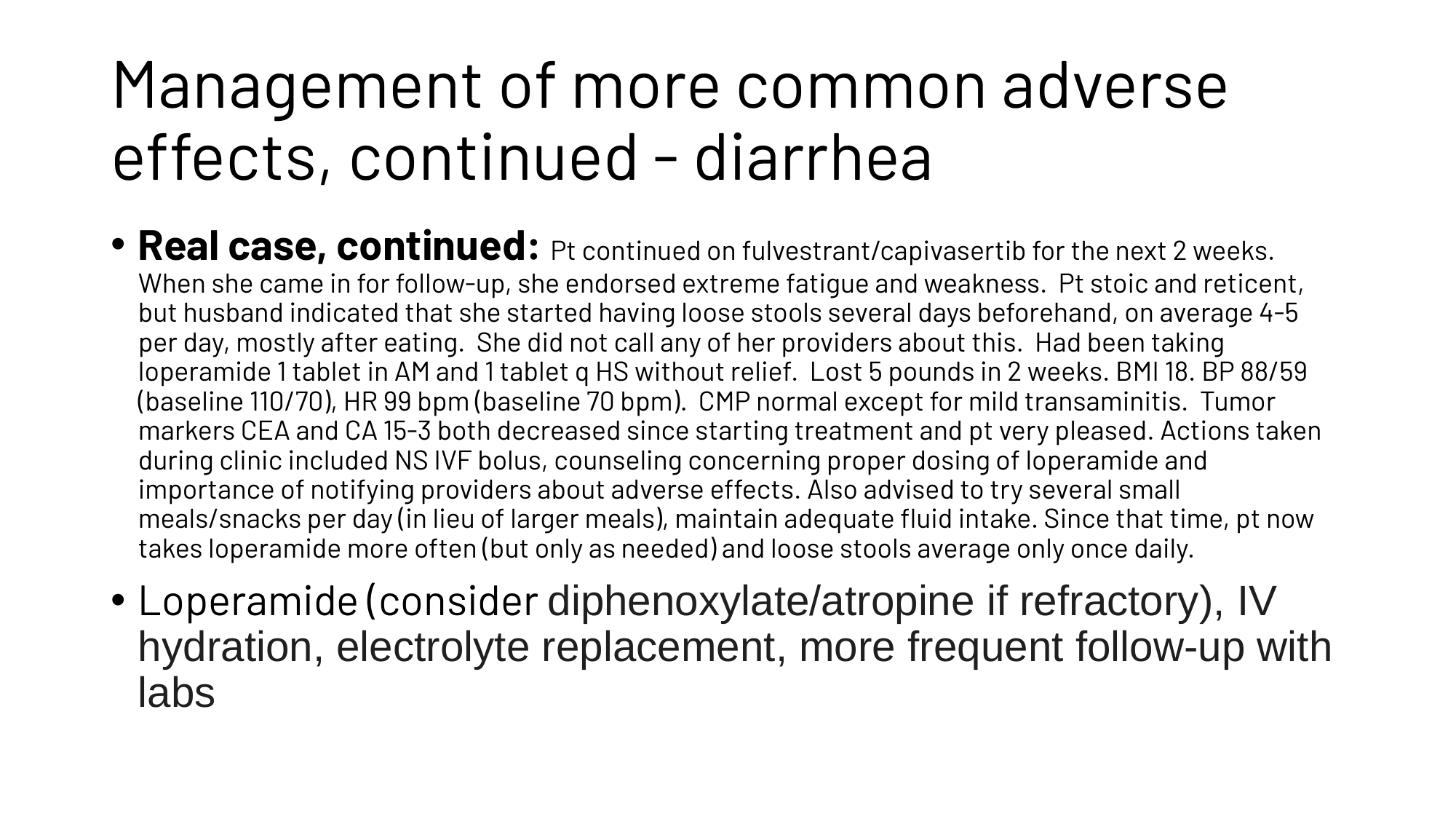

# Management of more common adverse effects, continued - diarrhea
Real case, continued: Pt continued on fulvestrant/capivasertib for the next 2 weeks. When she came in for follow-up, she endorsed extreme fatigue and weakness.  Pt stoic and reticent, but husband indicated that she started having loose stools several days beforehand, on average 4-5 per day, mostly after eating.  She did not call any of her providers about this.  Had been taking loperamide 1 tablet in AM and 1 tablet q HS without relief.  Lost 5 pounds in 2 weeks. BMI 18. BP 88/59 (baseline 110/70), HR 99 bpm (baseline 70 bpm).  CMP normal except for mild transaminitis.  Tumor markers CEA and CA 15-3 both decreased since starting treatment and pt very pleased. Actions taken during clinic included NS IVF bolus, counseling concerning proper dosing of loperamide and importance of notifying providers about adverse effects. Also advised to try several small meals/snacks per day (in lieu of larger meals), maintain adequate fluid intake. Since that time, pt now takes loperamide more often (but only as needed) and loose stools average only once daily.
Loperamide (consider diphenoxylate/atropine if refractory), IV hydration, electrolyte replacement, more frequent follow-up with labs